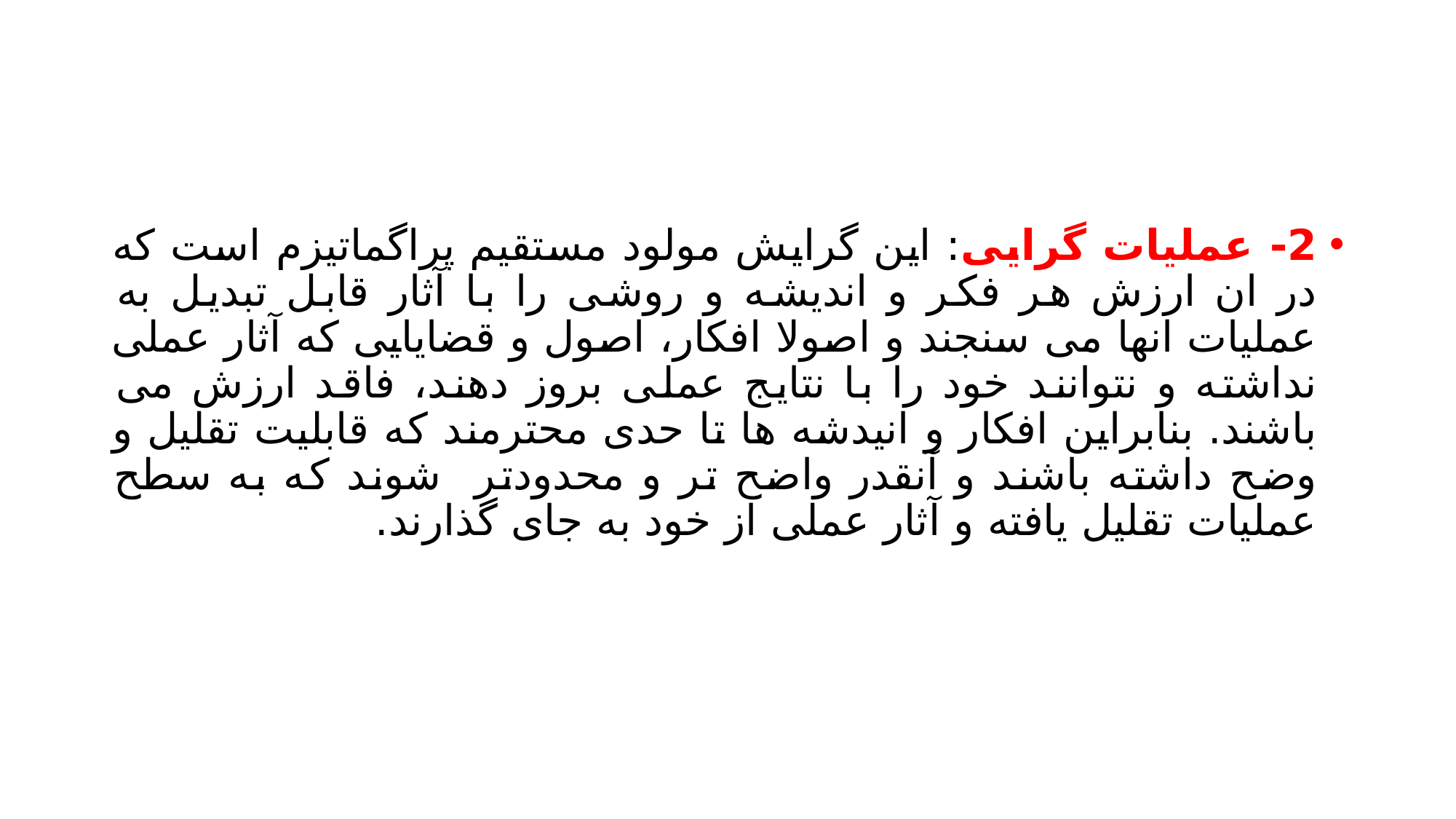

#
2- عملیات گرایی: این گرایش مولود مستقیم پراگماتیزم است که در ان ارزش هر فکر و اندیشه و روشی را با آثار قابل تبدیل به عملیات انها می سنجند و اصولا افکار، اصول و قضایایی که آثار عملی نداشته و نتوانند خود را با نتایج عملی بروز دهند، فاقد ارزش می باشند. بنابراین افکار و انیدشه ها تا حدی محترمند که قابلیت تقلیل و وضح داشته باشند و آنقدر واضح تر و محدودتر  شوند که به سطح عملیات تقلیل یافته و آثار عملی از خود به جای گذارند.